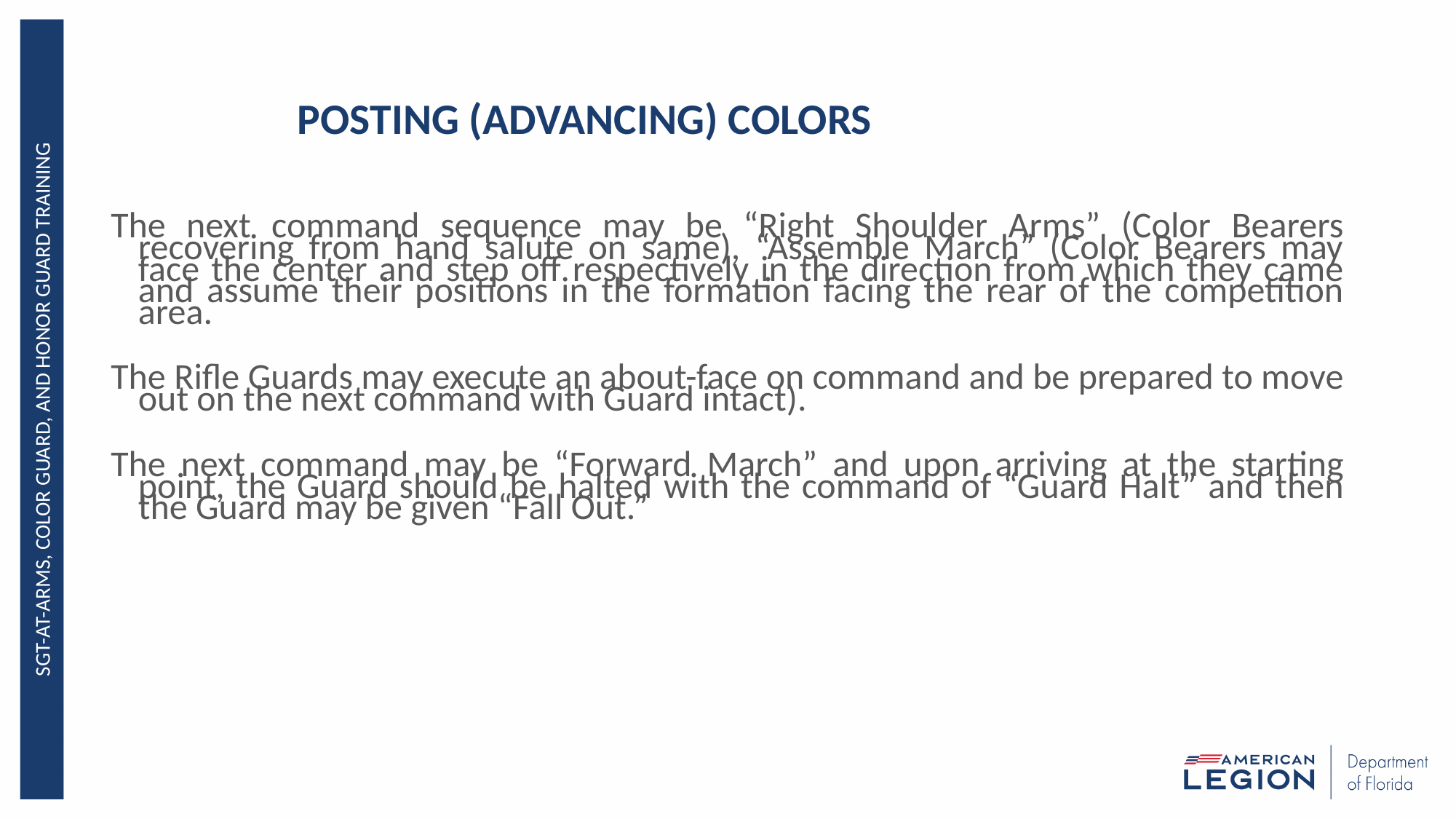

# POSTING (ADVANCING) COLORS
The next command sequence may be “Right Shoulder Arms” (Color Bearers recovering from hand salute on same), “Assemble March” (Color Bearers may face the center and step off respectively in the direction from which they came and assume their positions in the formation facing the rear of the competition area.
The Rifle Guards may execute an about-face on command and be prepared to move out on the next command with Guard intact).
The next command may be “Forward March” and upon arriving at the starting point, the Guard should be halted with the command of “Guard Halt” and then the Guard may be given “Fall Out.”
Sgt-at-Arms, Color Guard, and Honor Guard Training